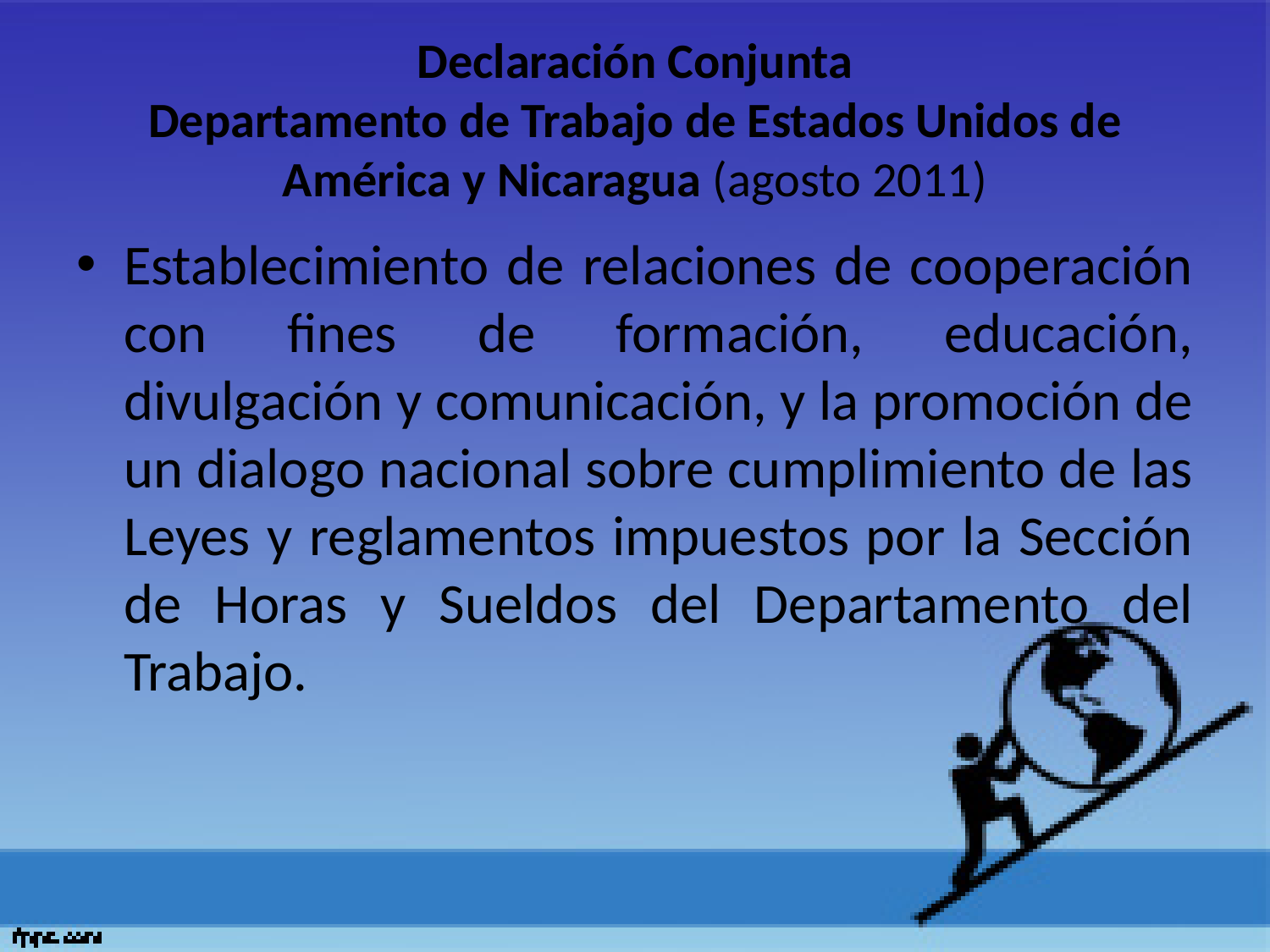

# Declaración Conjunta Departamento de Trabajo de Estados Unidos de América y Nicaragua (agosto 2011)
Establecimiento de relaciones de cooperación con fines de formación, educación, divulgación y comunicación, y la promoción de un dialogo nacional sobre cumplimiento de las Leyes y reglamentos impuestos por la Sección de Horas y Sueldos del Departamento del Trabajo.